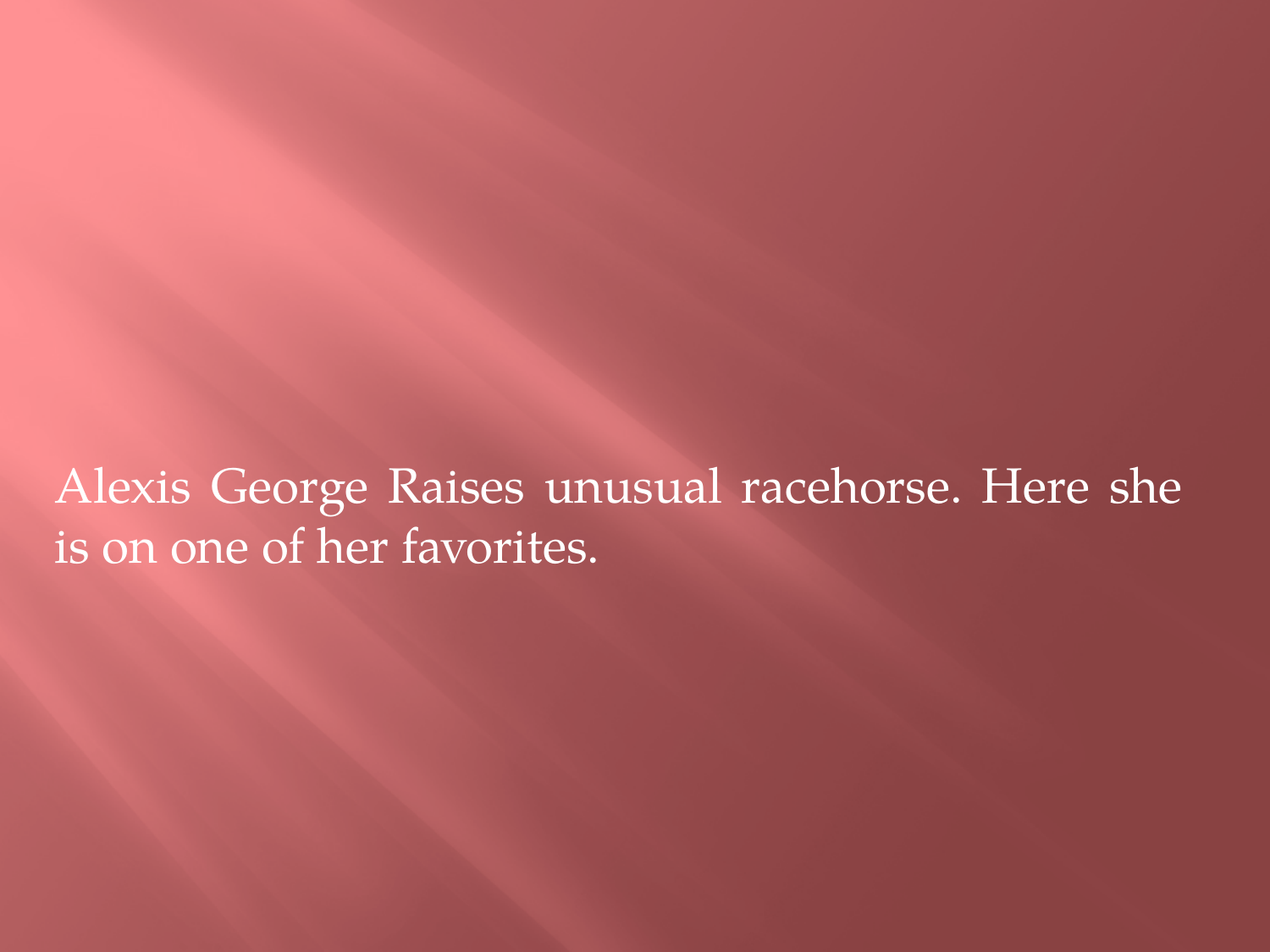

Alexis George Raises unusual racehorse. Here she is on one of her favorites.